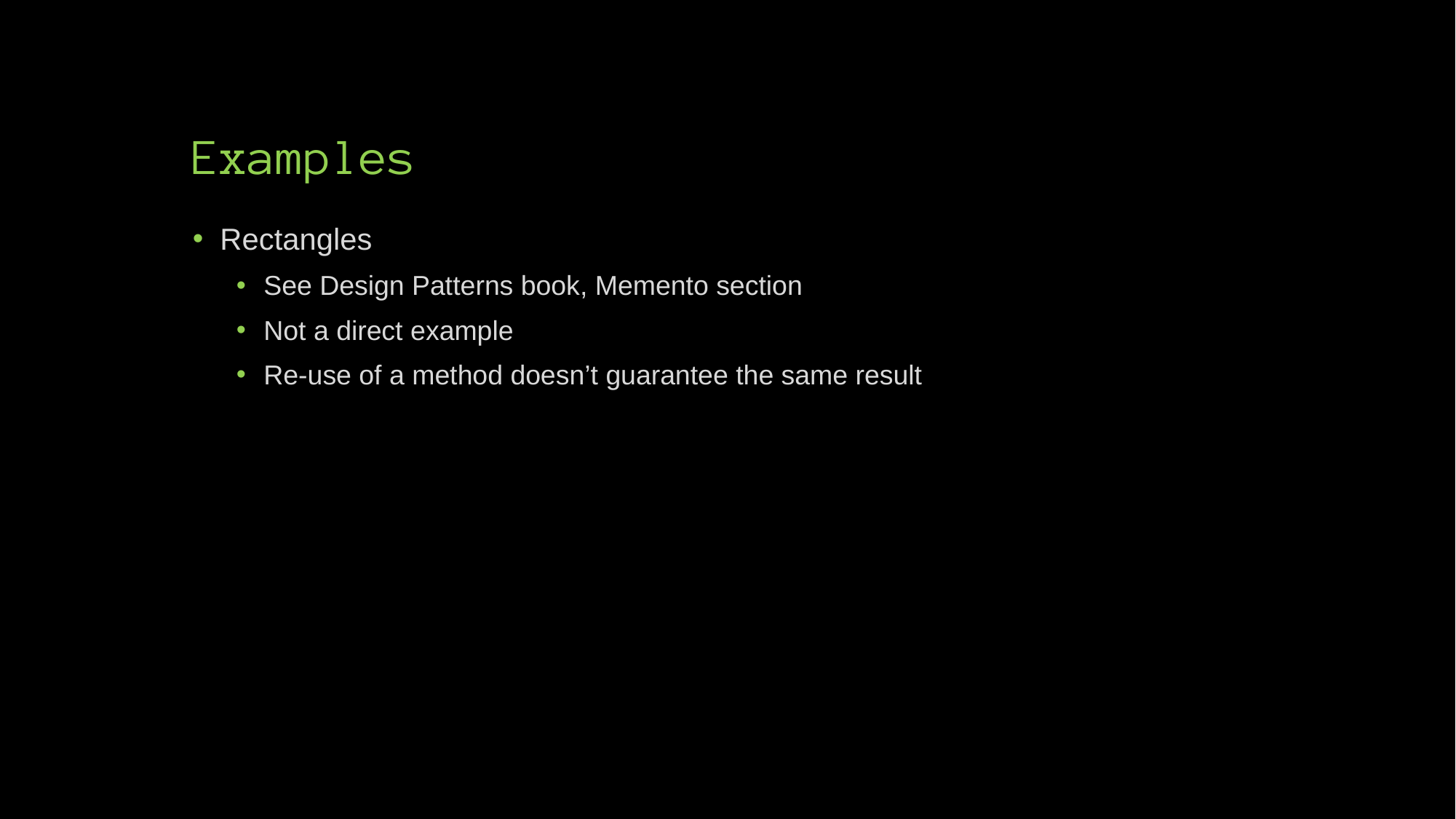

# Examples
Rectangles
See Design Patterns book, Memento section
Not a direct example
Re-use of a method doesn’t guarantee the same result